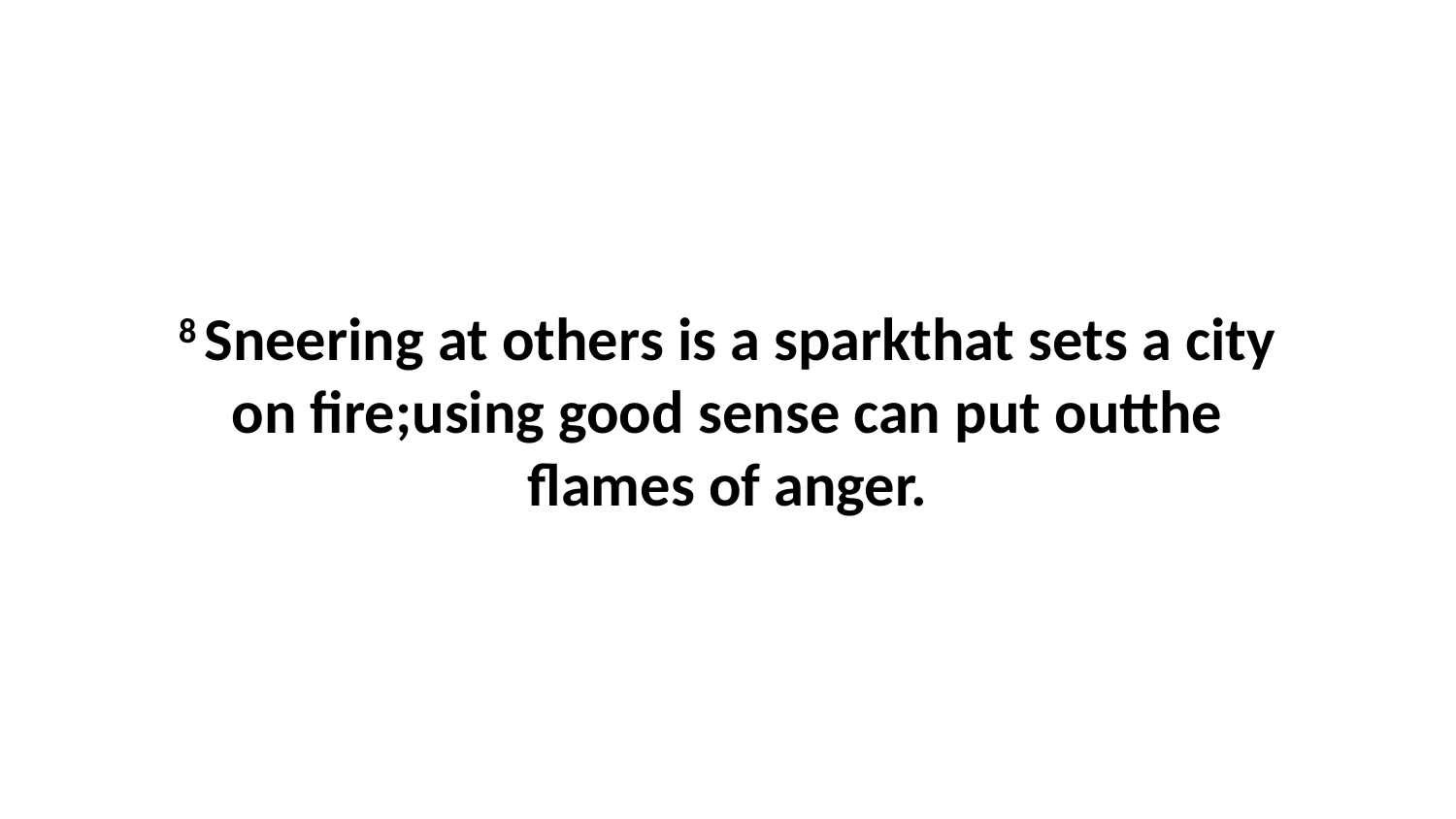

8 Sneering at others is a sparkthat sets a city on fire;using good sense can put outthe flames of anger.